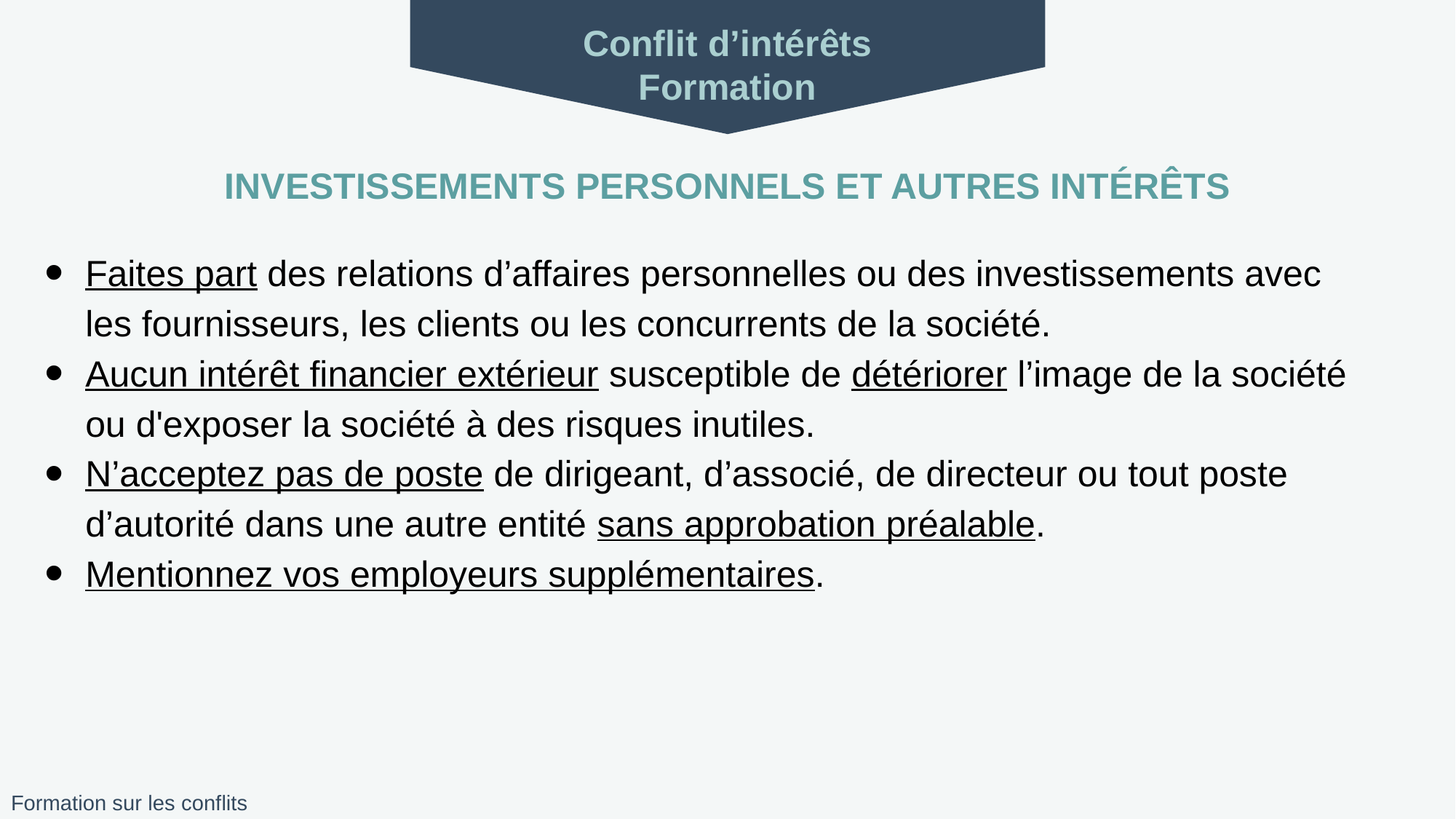

Conflit d’intérêts
Formation
# INVESTISSEMENTS PERSONNELS ET AUTRES INTÉRÊTS
Faites part des relations d’affaires personnelles ou des investissements avec
les fournisseurs, les clients ou les concurrents de la société.
Aucun intérêt financier extérieur susceptible de détériorer l’image de la société
ou d'exposer la société à des risques inutiles.
N’acceptez pas de poste de dirigeant, d’associé, de directeur ou tout poste d’autorité dans une autre entité sans approbation préalable.
Mentionnez vos employeurs supplémentaires.